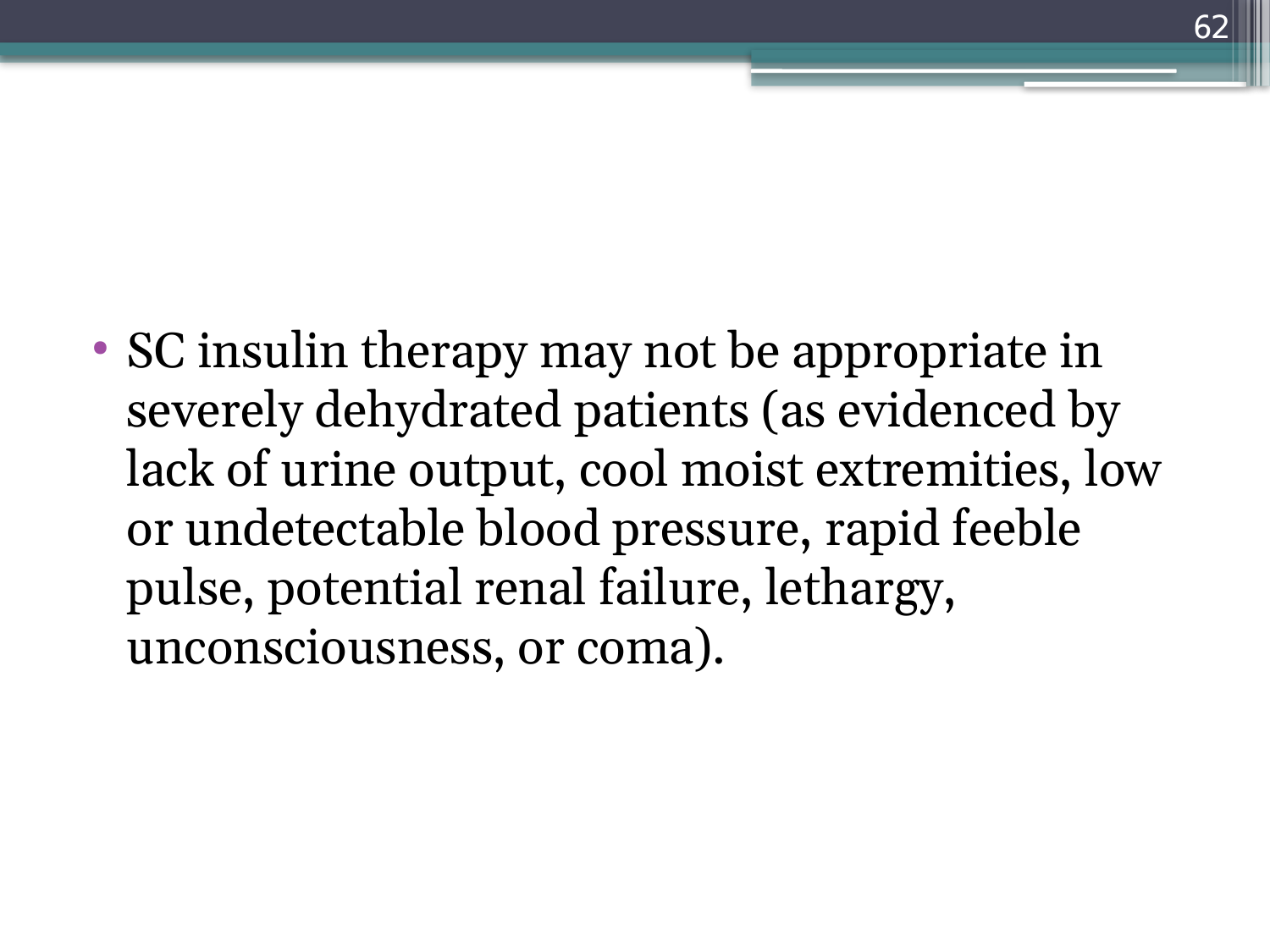

62
#
SC insulin therapy may not be appropriate in severely dehydrated patients (as evidenced by lack of urine output, cool moist extremities, low or undetectable blood pressure, rapid feeble pulse, potential renal failure, lethargy, unconsciousness, or coma).